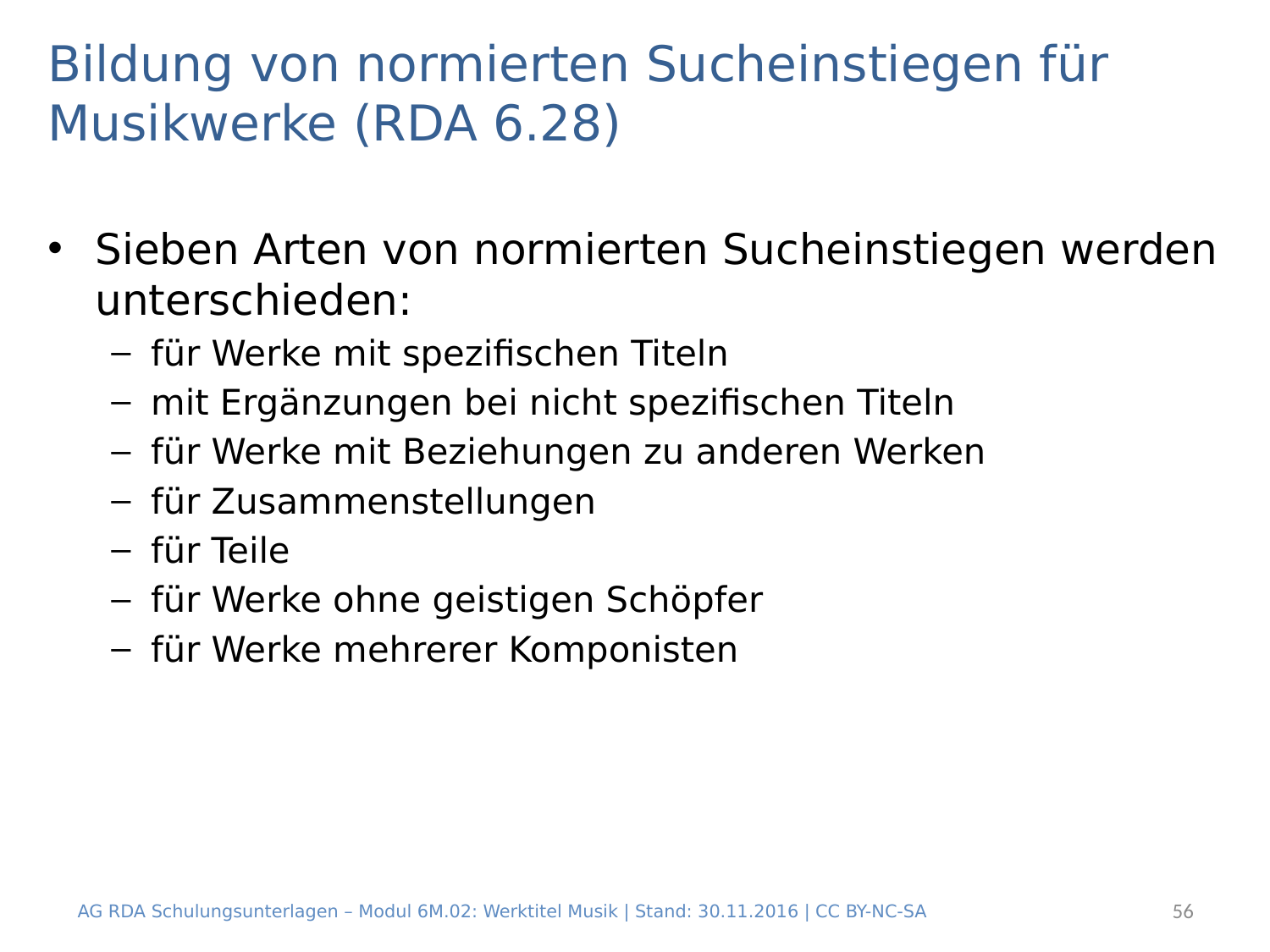

# Bildung von normierten Sucheinstiegen für Musikwerke (RDA 6.28)

Sieben Arten von normierten Sucheinstiegen werden unterschieden:
für Werke mit spezifischen Titeln
mit Ergänzungen bei nicht spezifischen Titeln
für Werke mit Beziehungen zu anderen Werken
für Zusammenstellungen
für Teile
für Werke ohne geistigen Schöpfer
für Werke mehrerer Komponisten

AG RDA Schulungsunterlagen – Modul 6M.02: Werktitel Musik | Stand: 30.11.2016 | CC BY-NC-SA
56